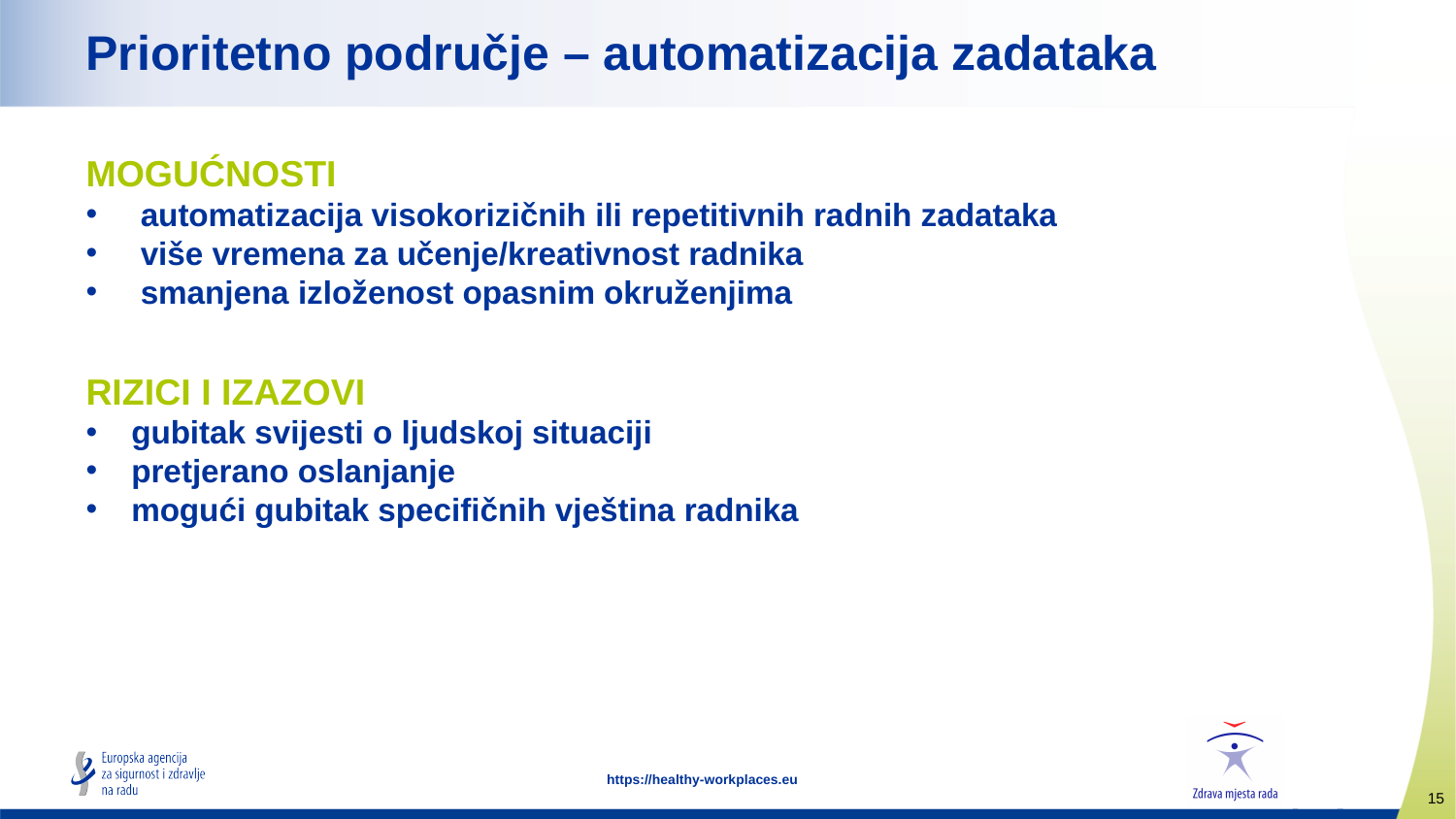

# Prioritetno područje – automatizacija zadataka
MOGUĆNOSTI
automatizacija visokorizičnih ili repetitivnih radnih zadataka
više vremena za učenje/kreativnost radnika
smanjena izloženost opasnim okruženjima

RIZICI I IZAZOVI
gubitak svijesti o ljudskoj situaciji
pretjerano oslanjanje
mogući gubitak specifičnih vještina radnika